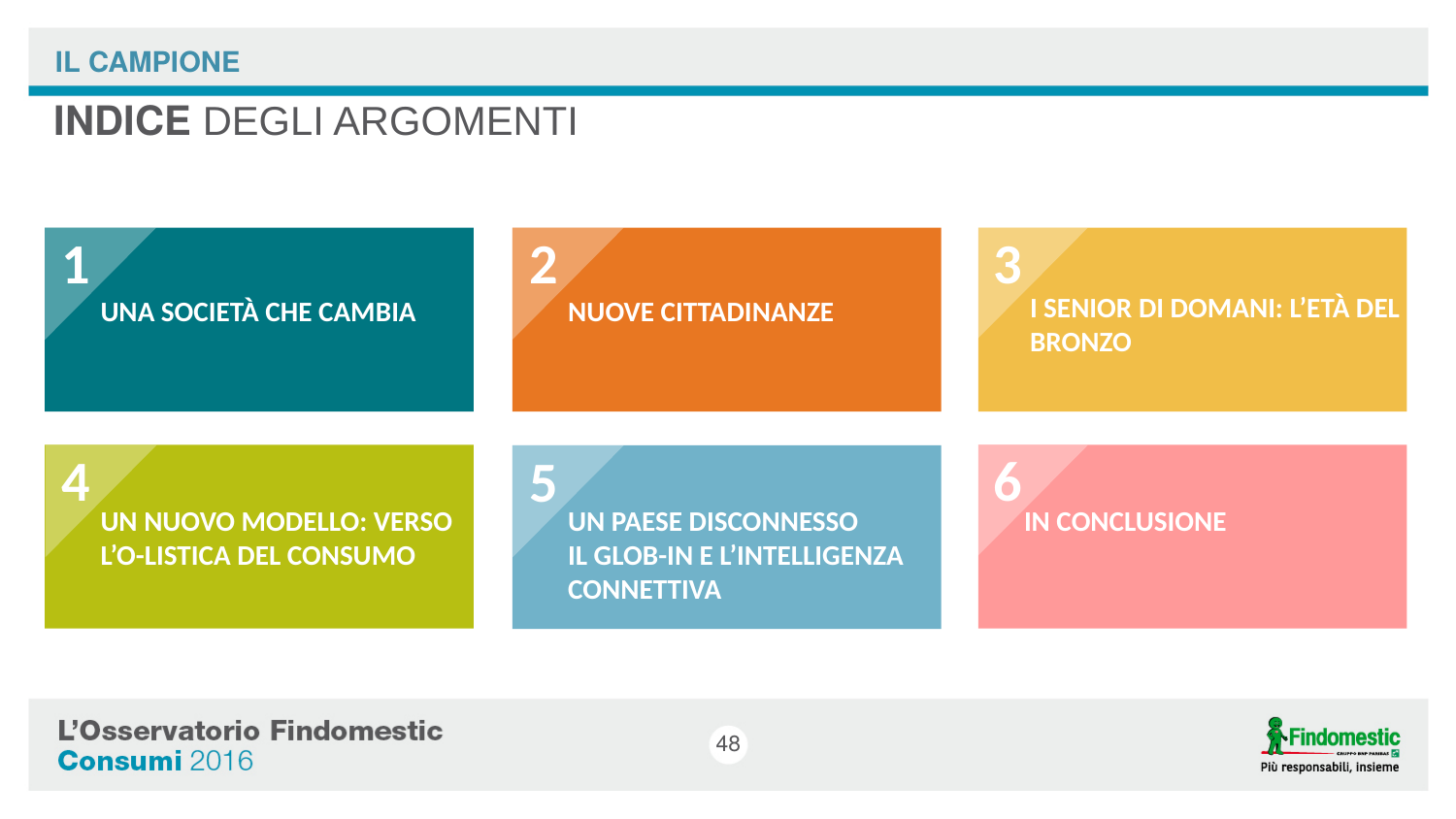

IL CAMPIONE
INDICE DEGLI ARGOMENTI
1

2

3

I SENIOR DI DOMANI: L’ETÀ DEL BRONZO
UNA SOCIETÀ CHE CAMBIA
NUOVE CITTADINANZE

4

6

5

UN NUOVO MODELLO: VERSO L’O-LISTICA DEL CONSUMO
IN CONCLUSIONE
UN PAESE DISCONNESSO
IL GLOB-IN E L’INTELLIGENZA CONNETTIVA
48